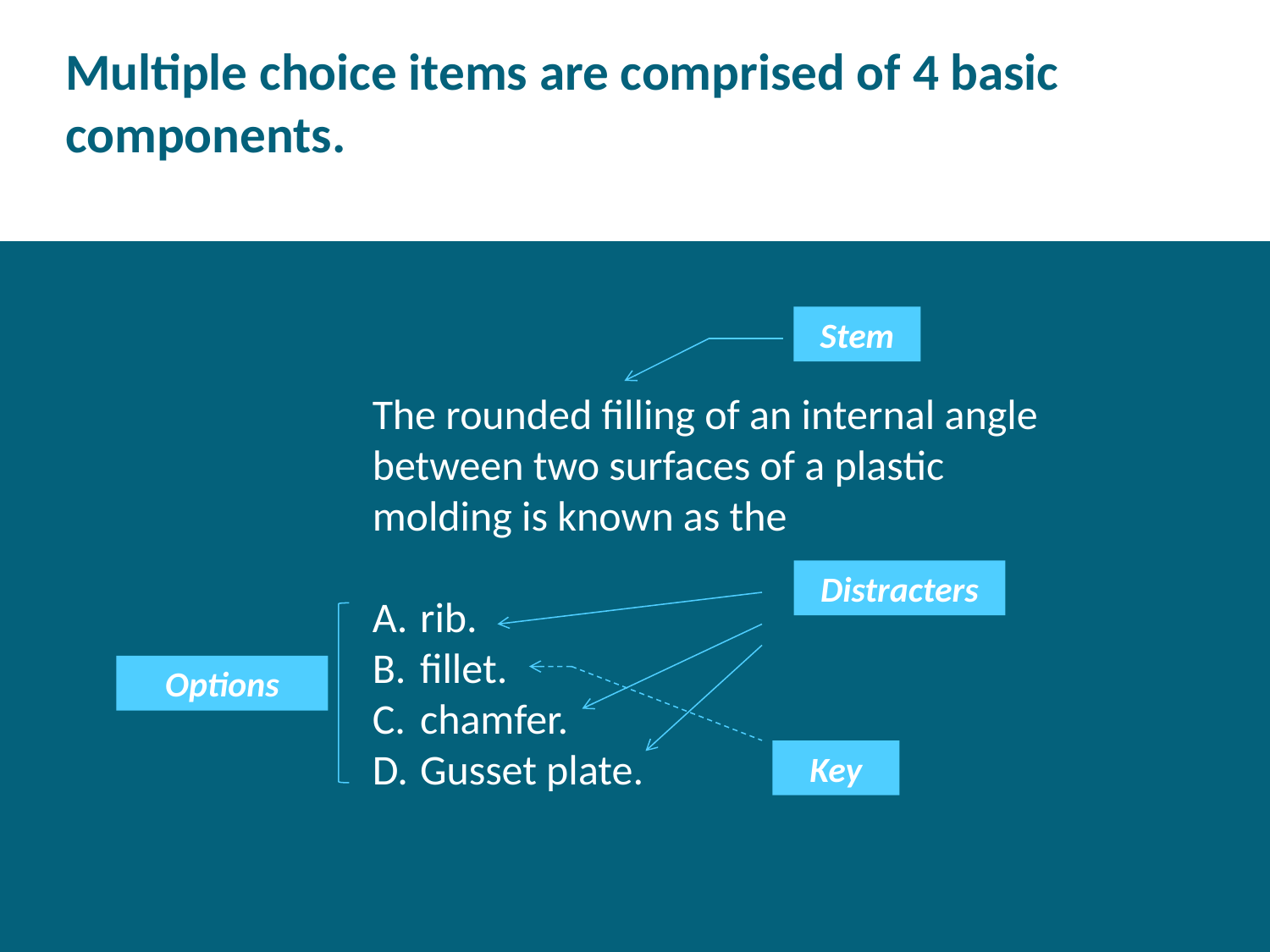

Multiple choice items are comprised of 4 basic components.

Stem
The rounded filling of an internal angle between two surfaces of a plastic molding is known as the

rib.
fillet.
chamfer.
Gusset plate.
Distracters

Options
Key